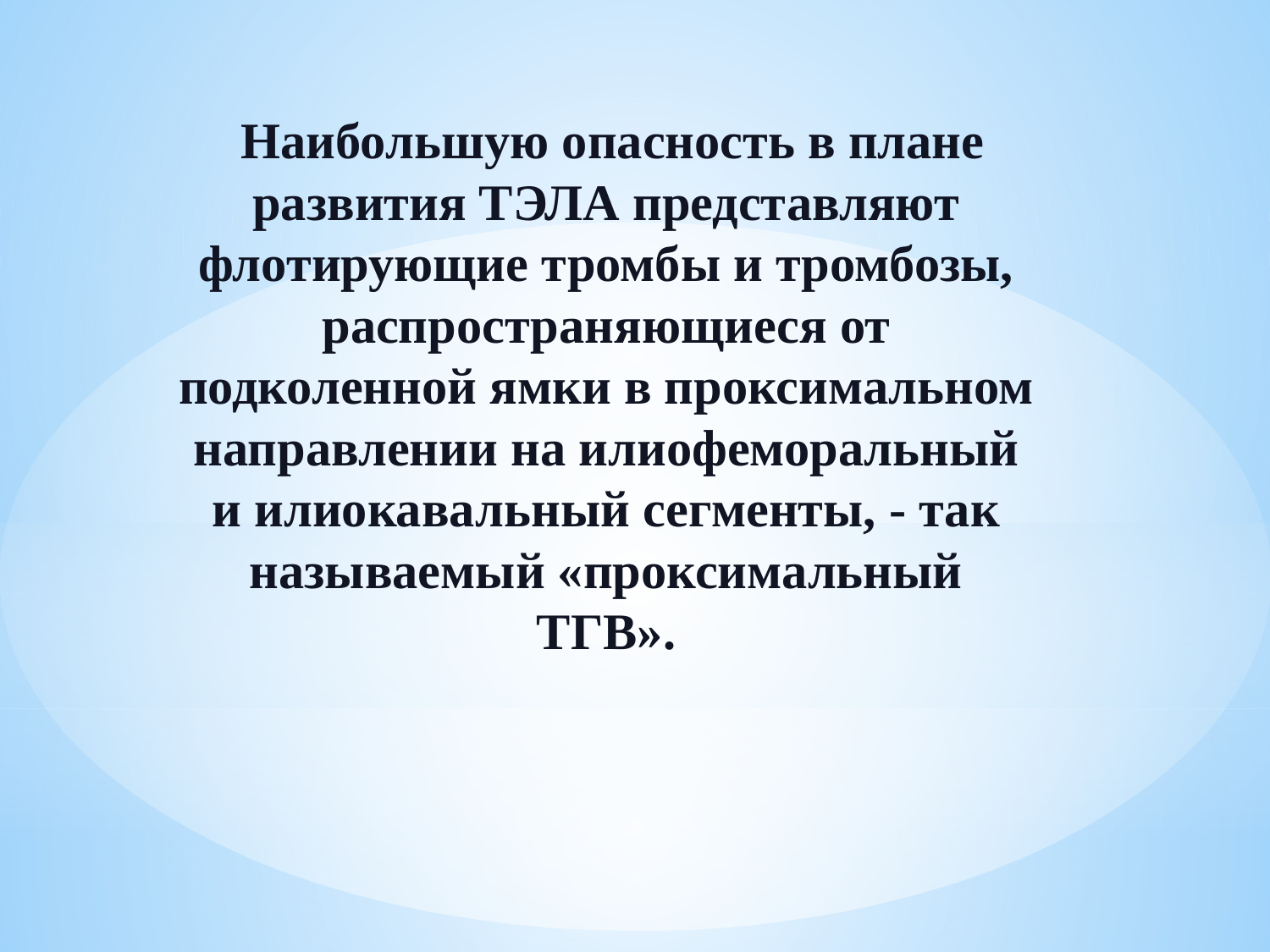

Наибольшую опасность в плане развития ТЭЛА представляют флотирующие тромбы и тромбозы, распространяющиеся от подколенной ямки в проксимальном направлении на илиофеморальный и илиокавальный сегменты, - так называемый «проксимальный ТГВ».
#